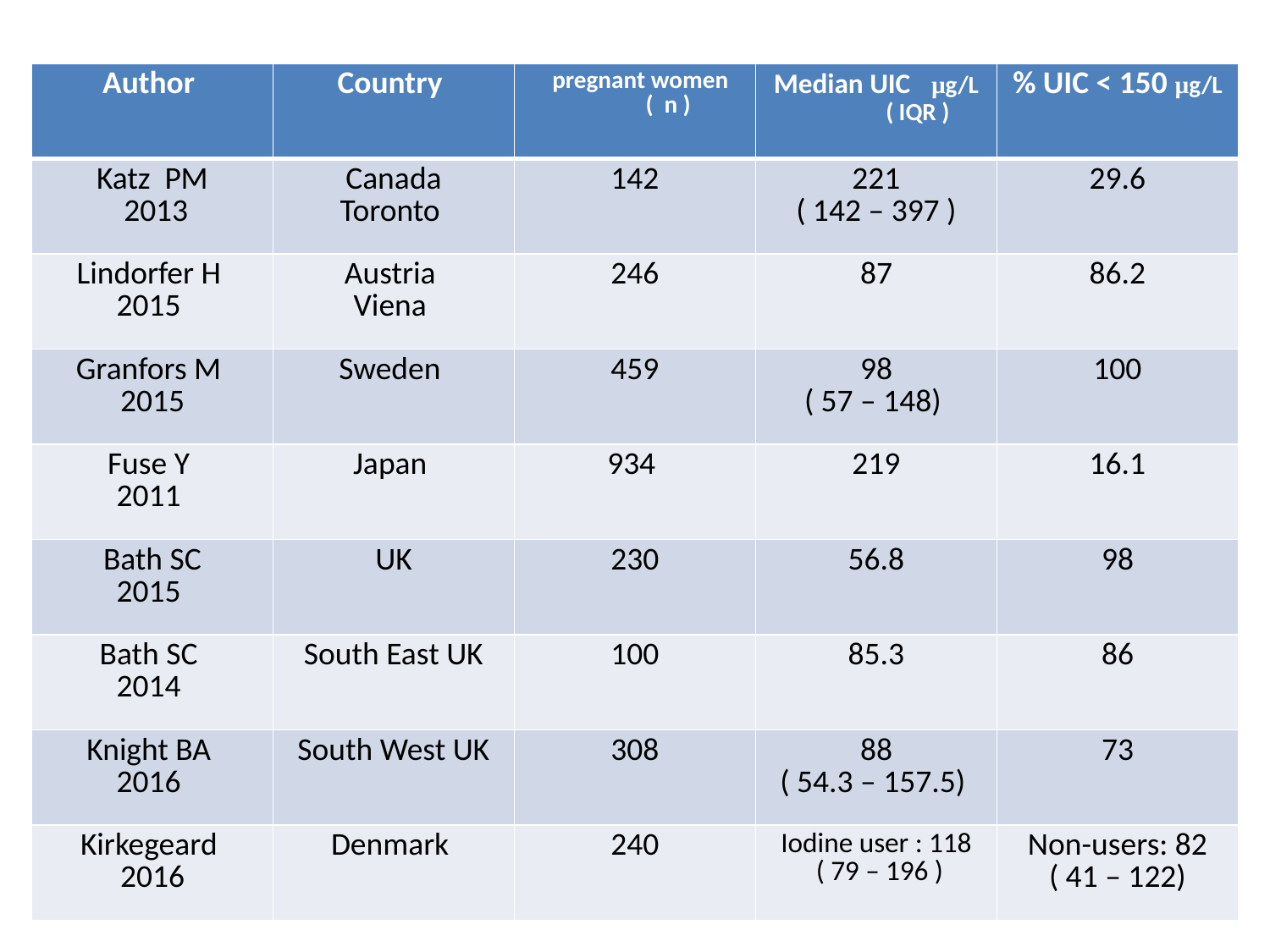

| Author | Country | pregnant women ( n ) | Median UIC µg/L ( IQR ) | % UIC < 150 µg/L |
| --- | --- | --- | --- | --- |
| Katz PM 2013 | Canada Toronto | 142 | 221 ( 142 – 397 ) | 29.6 |
| Lindorfer H 2015 | Austria Viena | 246 | 87 | 86.2 |
| Granfors M 2015 | Sweden | 459 | 98 ( 57 – 148) | 100 |
| Fuse Y 2011 | Japan | 934 | 219 | 16.1 |
| Bath SC 2015 | UK | 230 | 56.8 | 98 |
| Bath SC 2014 | South East UK | 100 | 85.3 | 86 |
| Knight BA 2016 | South West UK | 308 | 88 ( 54.3 – 157.5) | 73 |
| Kirkegeard 2016 | Denmark | 240 | Iodine user : 118 ( 79 – 196 ) | Non-users: 82 ( 41 – 122) |